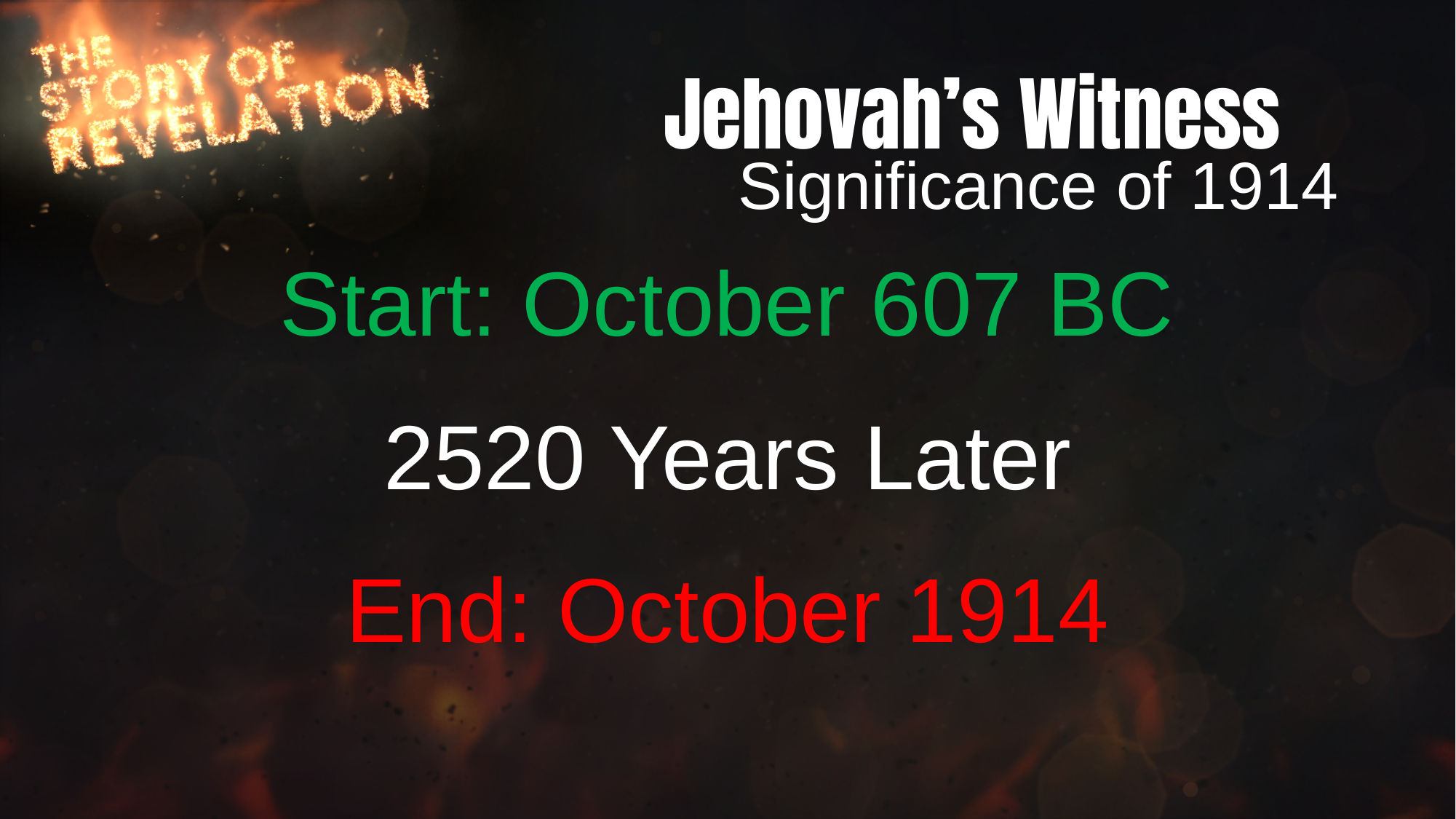

# Jehovah’s Witness
Significance of 1914
Start: October 607 BC
2520 Years Later

End: October 1914